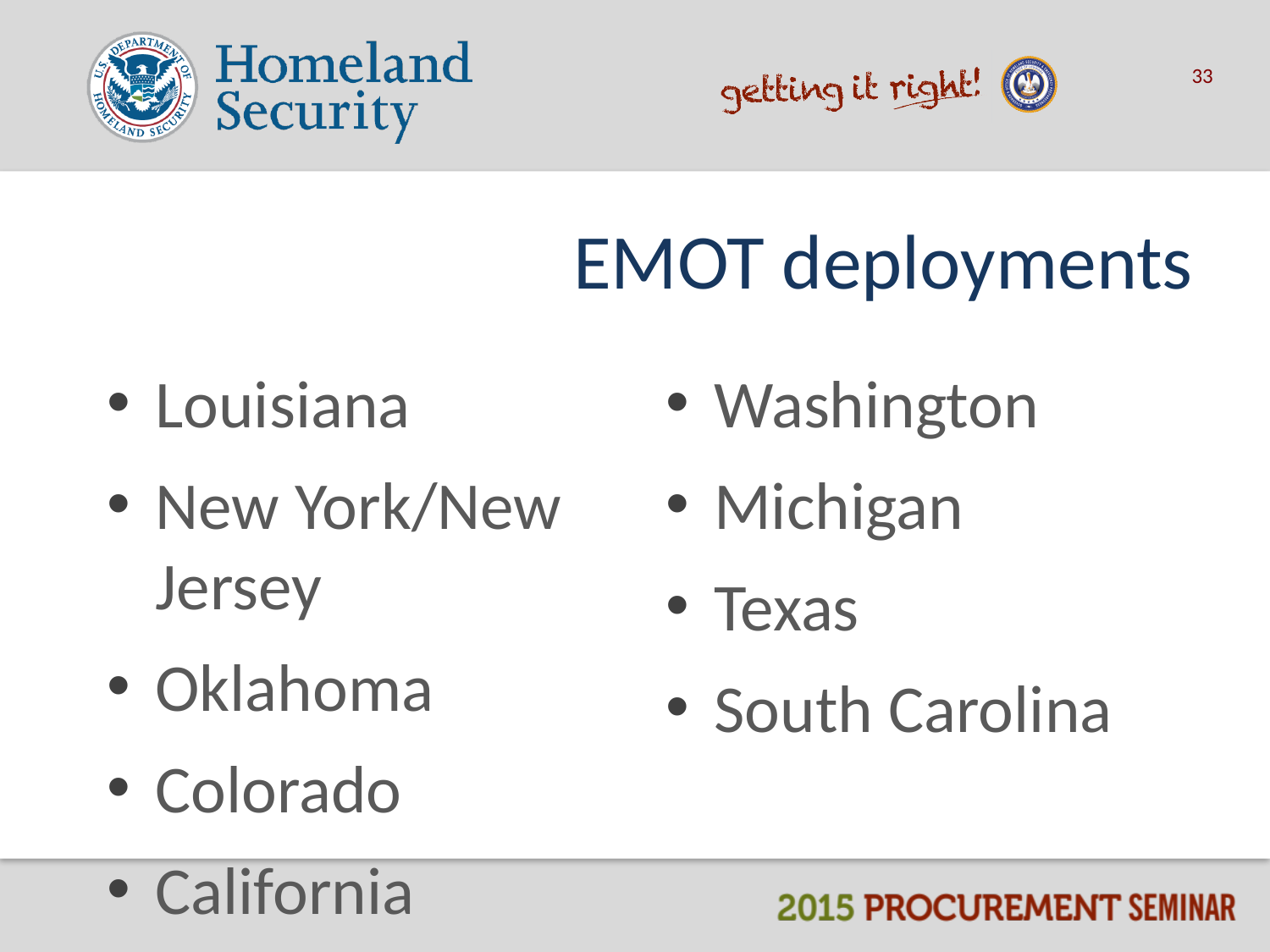

33
# EMOT deployments
Louisiana
New York/New Jersey
Oklahoma
Colorado
California
Washington
Michigan
Texas
South Carolina